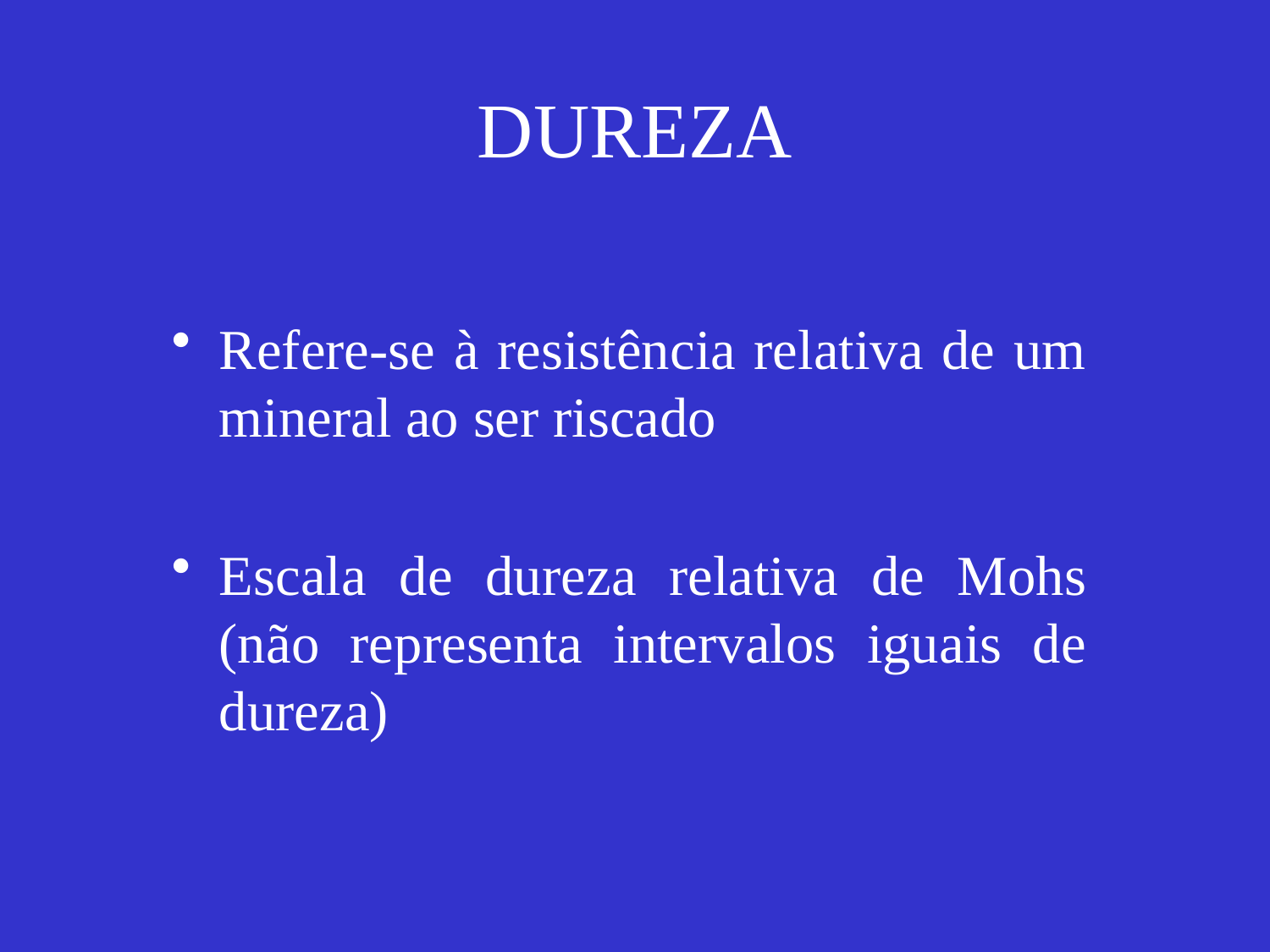

# DUREZA
Refere-se à resistência relativa de um mineral ao ser riscado

Escala de dureza relativa de Mohs (não representa intervalos iguais de dureza)